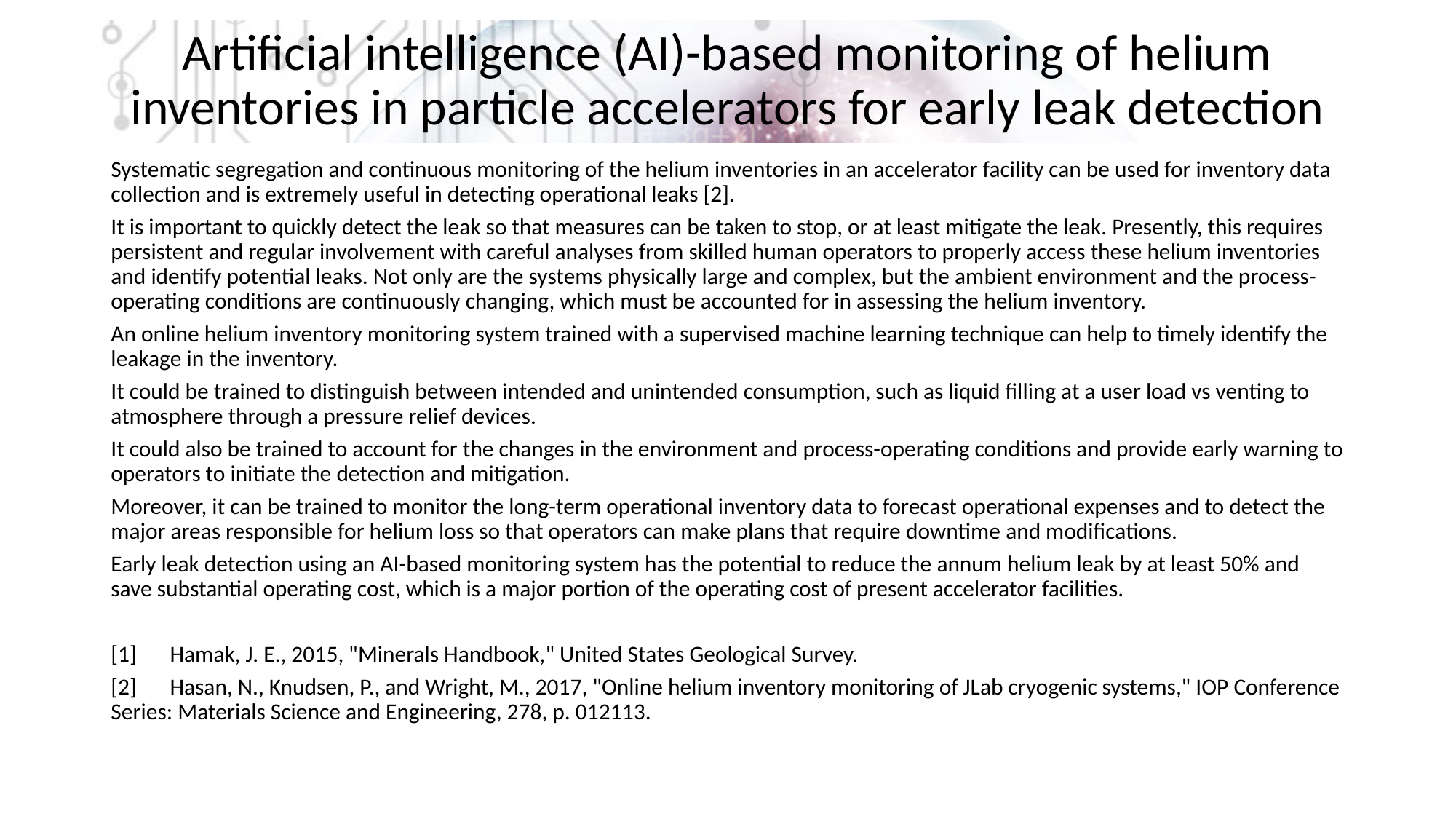

# Artificial intelligence (AI)-based monitoring of helium inventories in particle accelerators for early leak detection
Systematic segregation and continuous monitoring of the helium inventories in an accelerator facility can be used for inventory data collection and is extremely useful in detecting operational leaks [2].
It is important to quickly detect the leak so that measures can be taken to stop, or at least mitigate the leak. Presently, this requires persistent and regular involvement with careful analyses from skilled human operators to properly access these helium inventories and identify potential leaks. Not only are the systems physically large and complex, but the ambient environment and the process-operating conditions are continuously changing, which must be accounted for in assessing the helium inventory.
An online helium inventory monitoring system trained with a supervised machine learning technique can help to timely identify the leakage in the inventory.
It could be trained to distinguish between intended and unintended consumption, such as liquid filling at a user load vs venting to atmosphere through a pressure relief devices.
It could also be trained to account for the changes in the environment and process-operating conditions and provide early warning to operators to initiate the detection and mitigation.
Moreover, it can be trained to monitor the long-term operational inventory data to forecast operational expenses and to detect the major areas responsible for helium loss so that operators can make plans that require downtime and modifications.
Early leak detection using an AI-based monitoring system has the potential to reduce the annum helium leak by at least 50% and save substantial operating cost, which is a major portion of the operating cost of present accelerator facilities.

[1] 	Hamak, J. E., 2015, "Minerals Handbook," United States Geological Survey.
[2] 	Hasan, N., Knudsen, P., and Wright, M., 2017, "Online helium inventory monitoring of JLab cryogenic systems," IOP Conference Series: Materials Science and Engineering, 278, p. 012113.